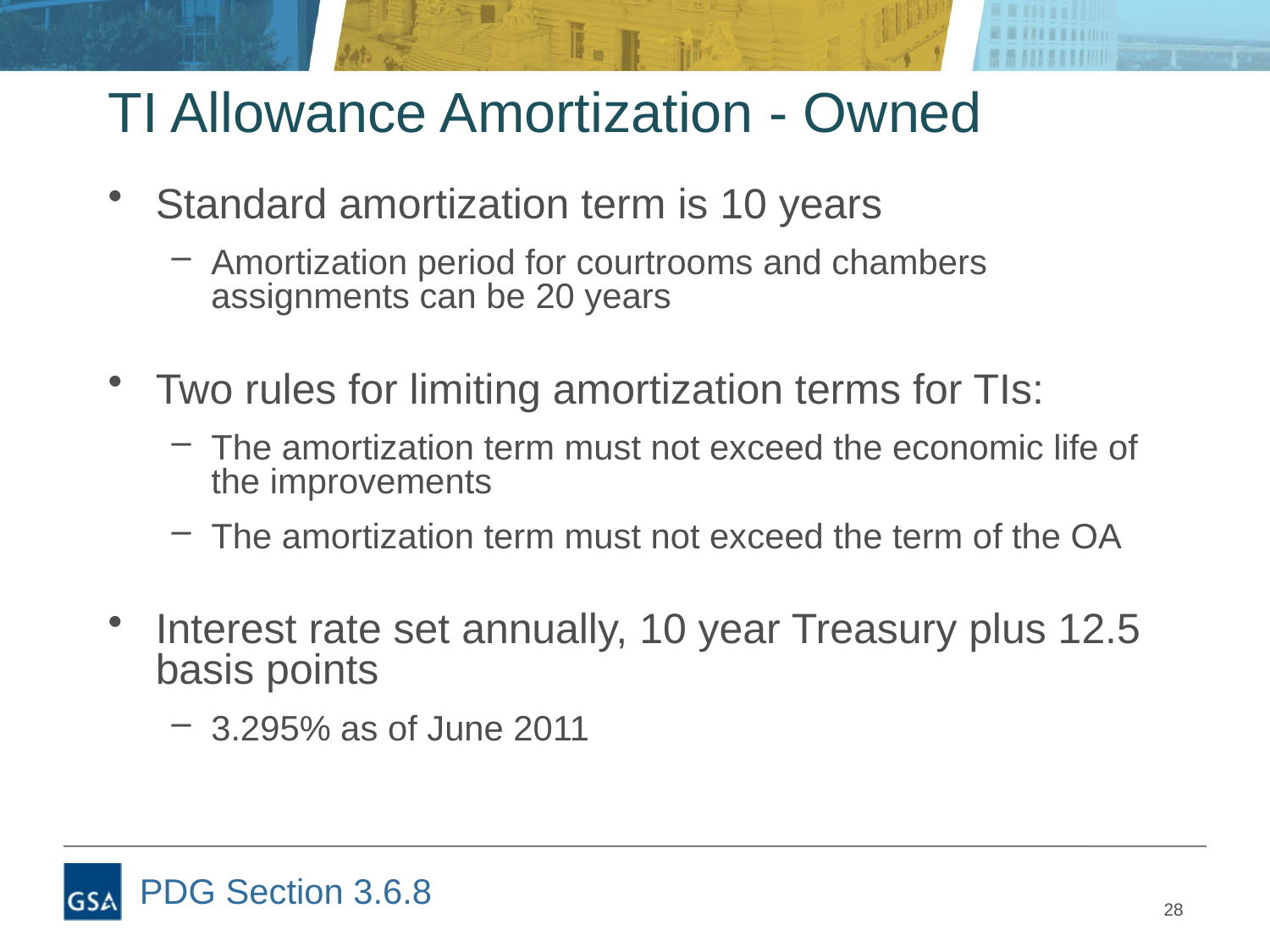

# TI Allowance Amortization - Owned
Standard amortization term is 10 years
Amortization period for courtrooms and chambers assignments can be 20 years

Two rules for limiting amortization terms for TIs:
The amortization term must not exceed the economic life of the improvements
The amortization term must not exceed the term of the OA

Interest rate set annually, 10 year Treasury plus 12.5 basis points
3.295% as of June 2011
PDG Section 3.6.8
28